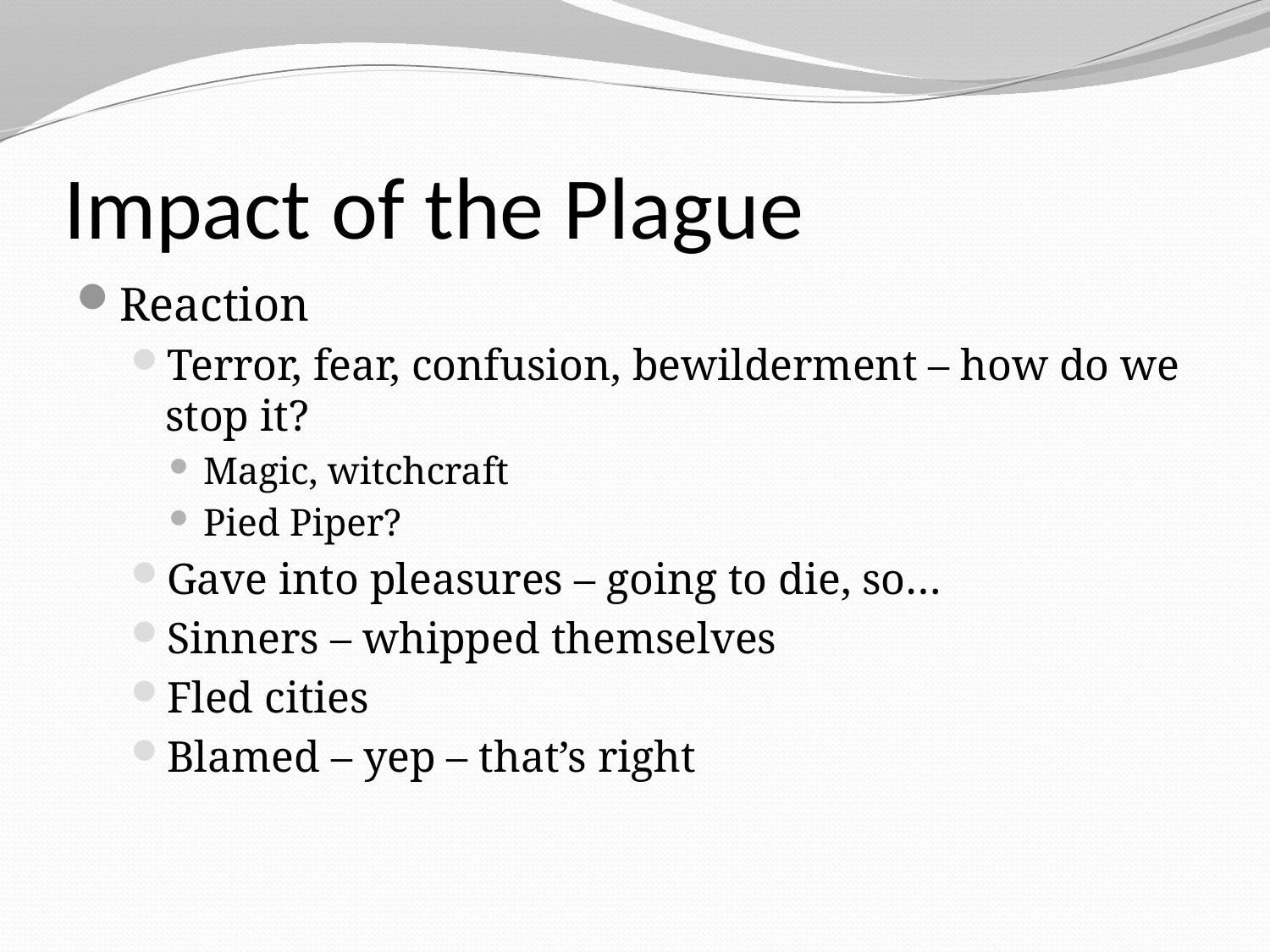

# Impact of the Plague
Reaction
Terror, fear, confusion, bewilderment – how do we stop it?
Magic, witchcraft
Pied Piper?
Gave into pleasures – going to die, so…
Sinners – whipped themselves
Fled cities
Blamed – yep – that’s right